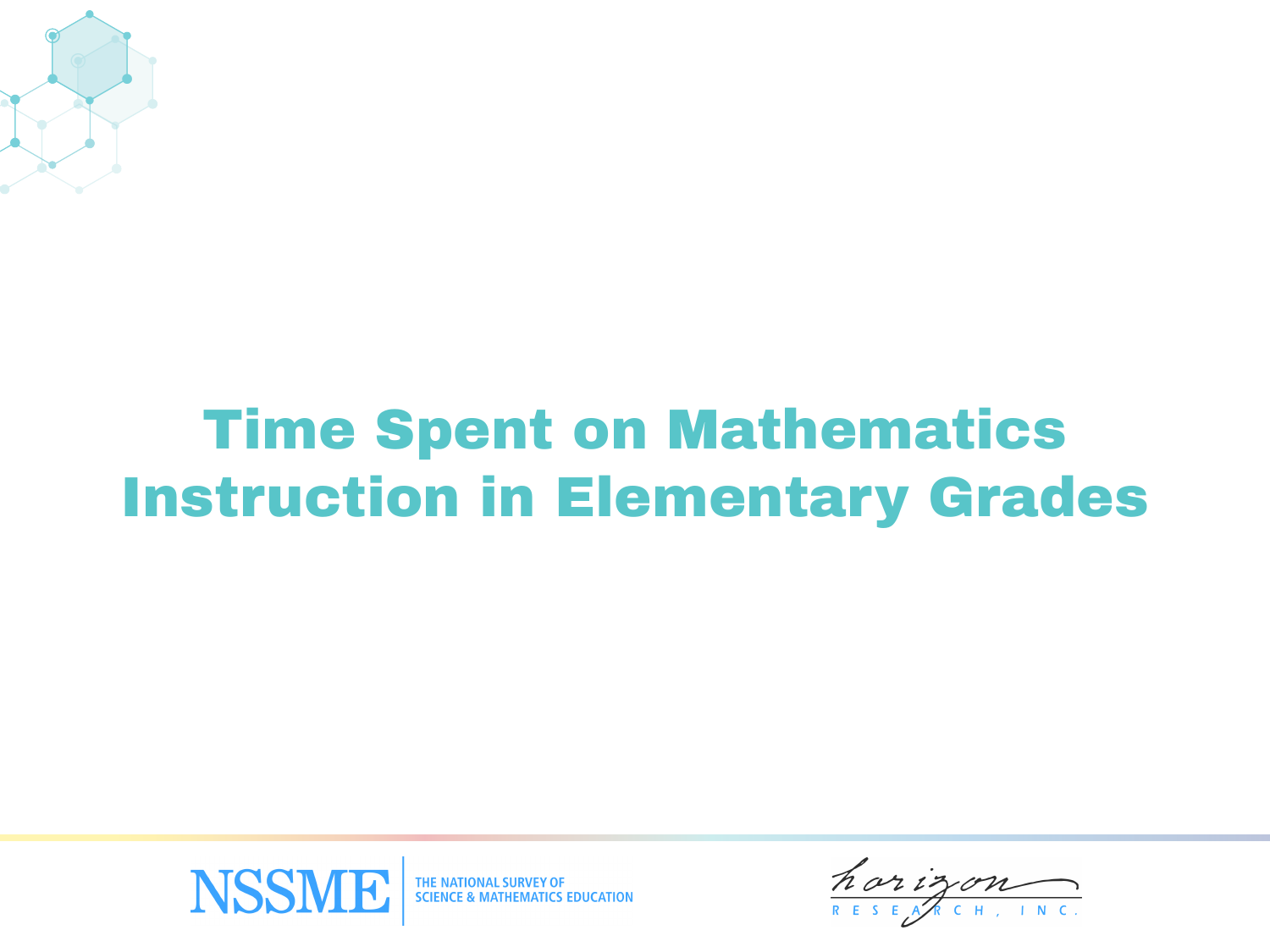

Time Spent on Mathematics Instruction in Elementary Grades